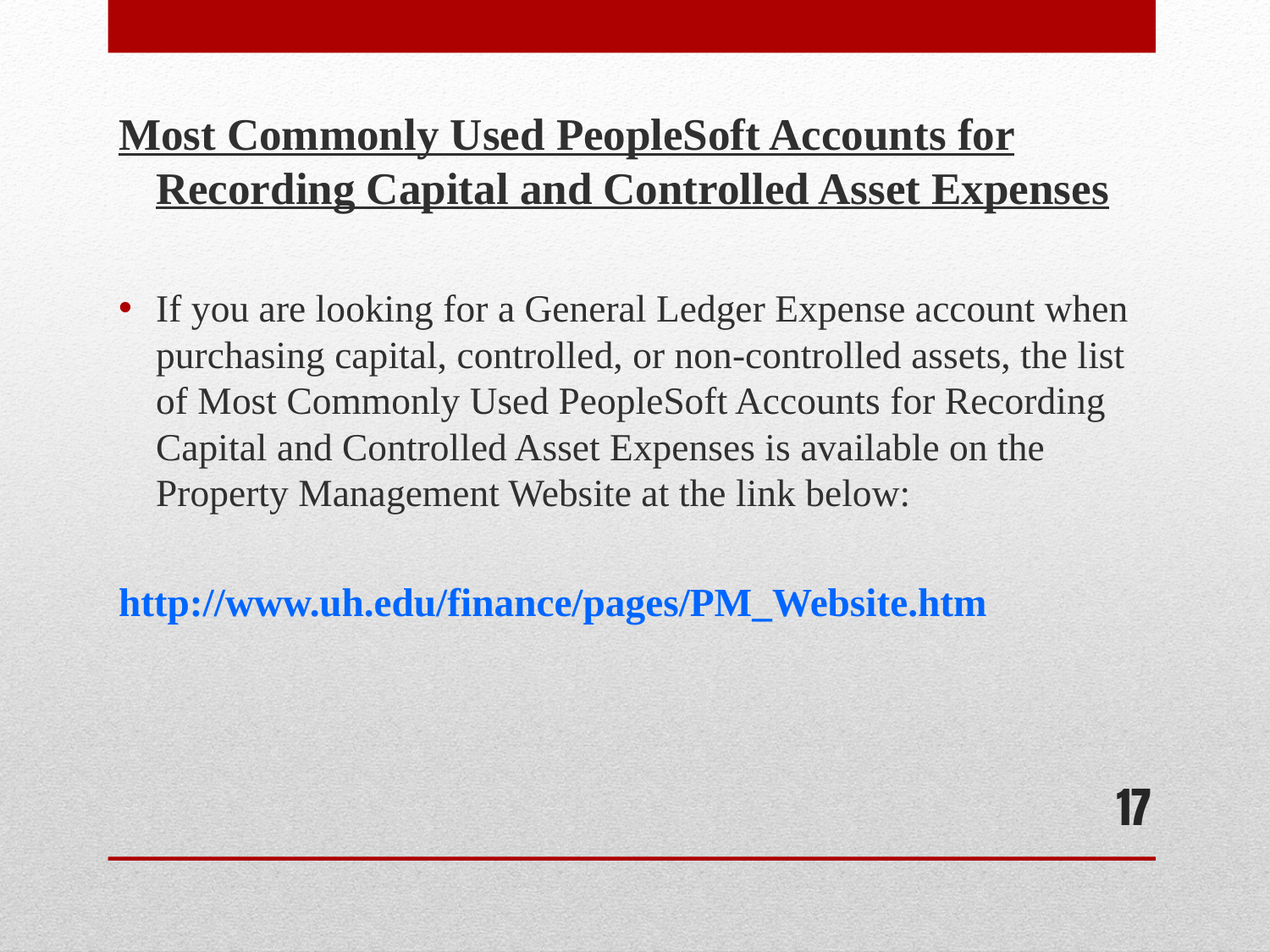

Most Commonly Used PeopleSoft Accounts for Recording Capital and Controlled Asset Expenses

If you are looking for a General Ledger Expense account when purchasing capital, controlled, or non-controlled assets, the list of Most Commonly Used PeopleSoft Accounts for Recording Capital and Controlled Asset Expenses is available on the Property Management Website at the link below:

http://www.uh.edu/finance/pages/PM_Website.htm
17